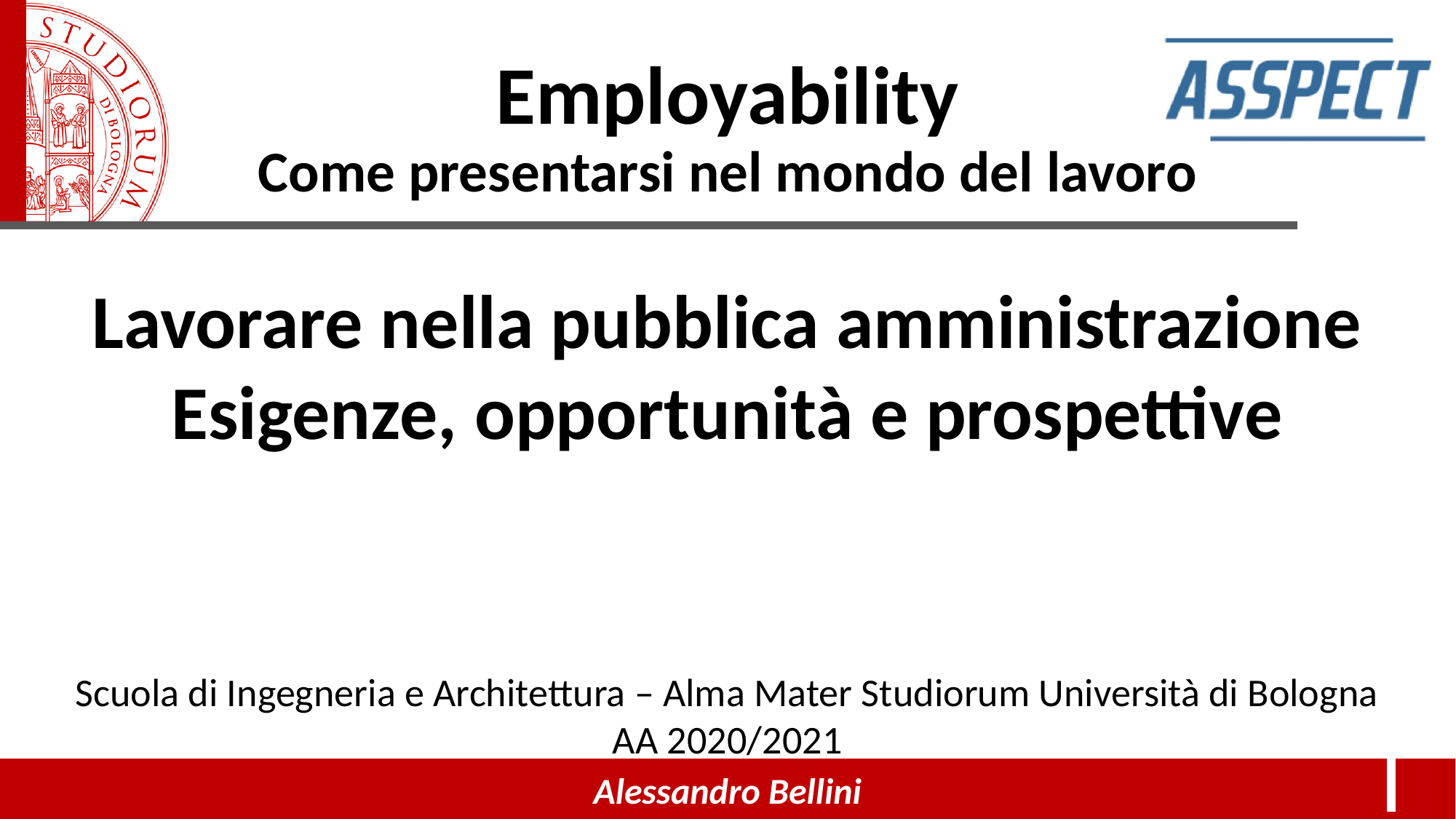

# Employability Come presentarsi nel mondo del lavoro
Lavorare nella pubblica amministrazione
Esigenze, opportunità e prospettive

Scuola di Ingegneria e Architettura – Alma Mater Studiorum Università di Bologna
AA 2020/2021
Alessandro Bellini